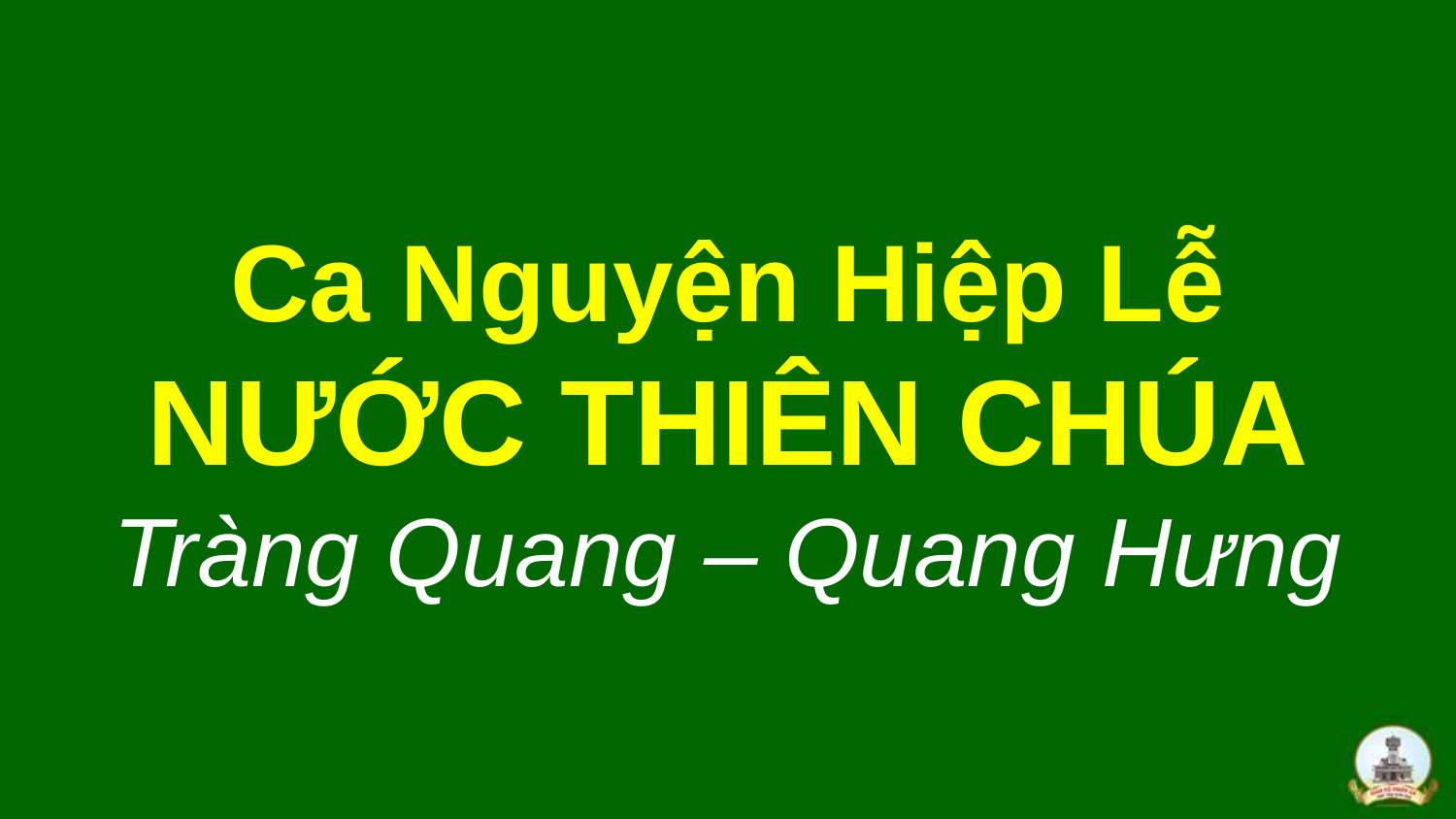

# Ca Nguyện Hiệp Lễ NƯỚC THIÊN CHÚA Tràng Quang – Quang Hưng